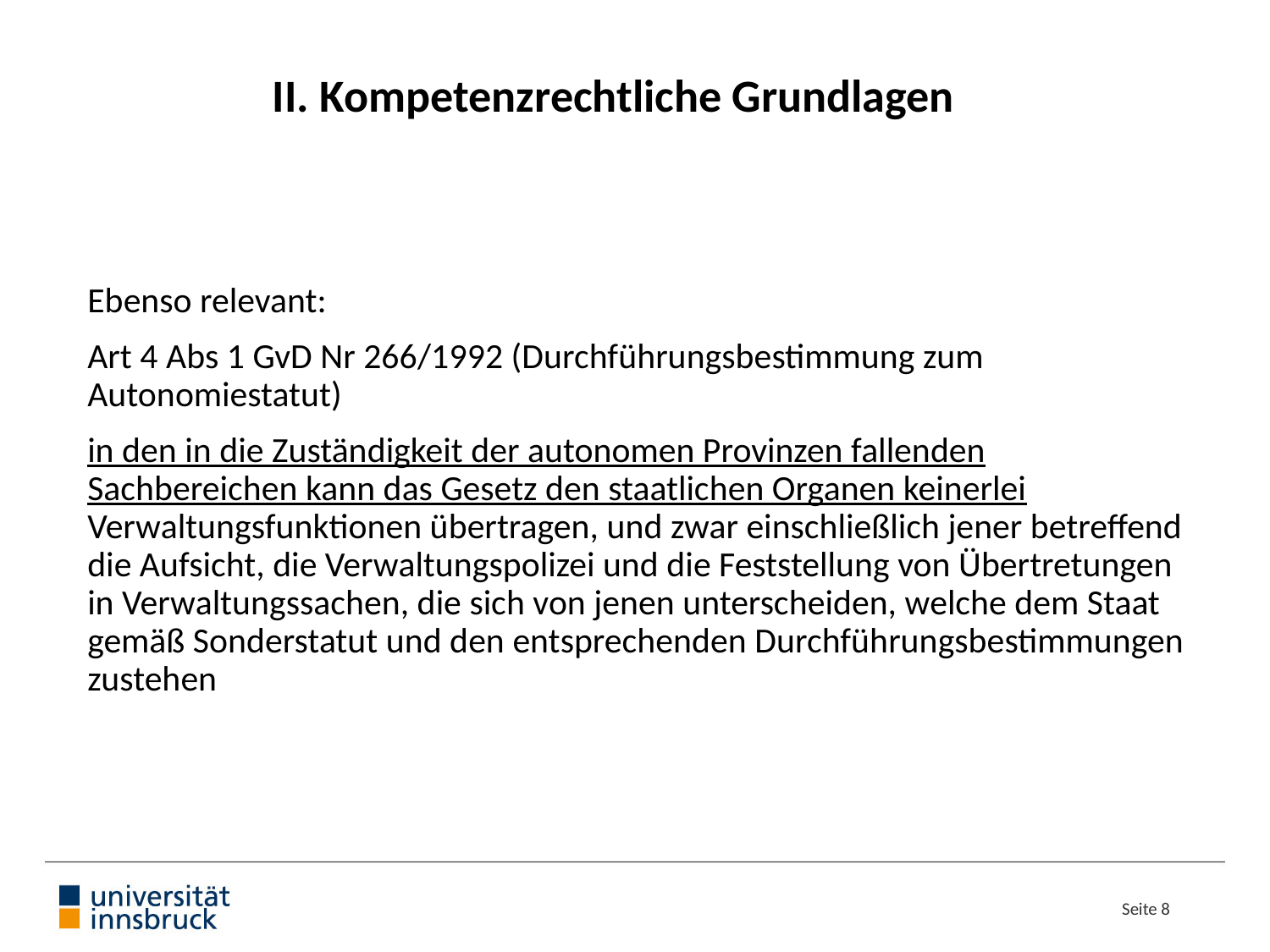

# II. Kompetenzrechtliche Grundlagen
Ebenso relevant:
Art 4 Abs 1 GvD Nr 266/1992 (Durchführungsbestimmung zum Autonomiestatut)
in den in die Zuständigkeit der autonomen Provinzen fallenden Sachbereichen kann das Gesetz den staatlichen Organen keinerlei Verwaltungsfunktionen übertragen, und zwar einschließlich jener betreffend die Aufsicht, die Verwaltungspolizei und die Feststellung von Übertretungen in Verwaltungssachen, die sich von jenen unterscheiden, welche dem Staat gemäß Sonderstatut und den entsprechenden Durchführungsbestimmungen zustehen

Seite 8